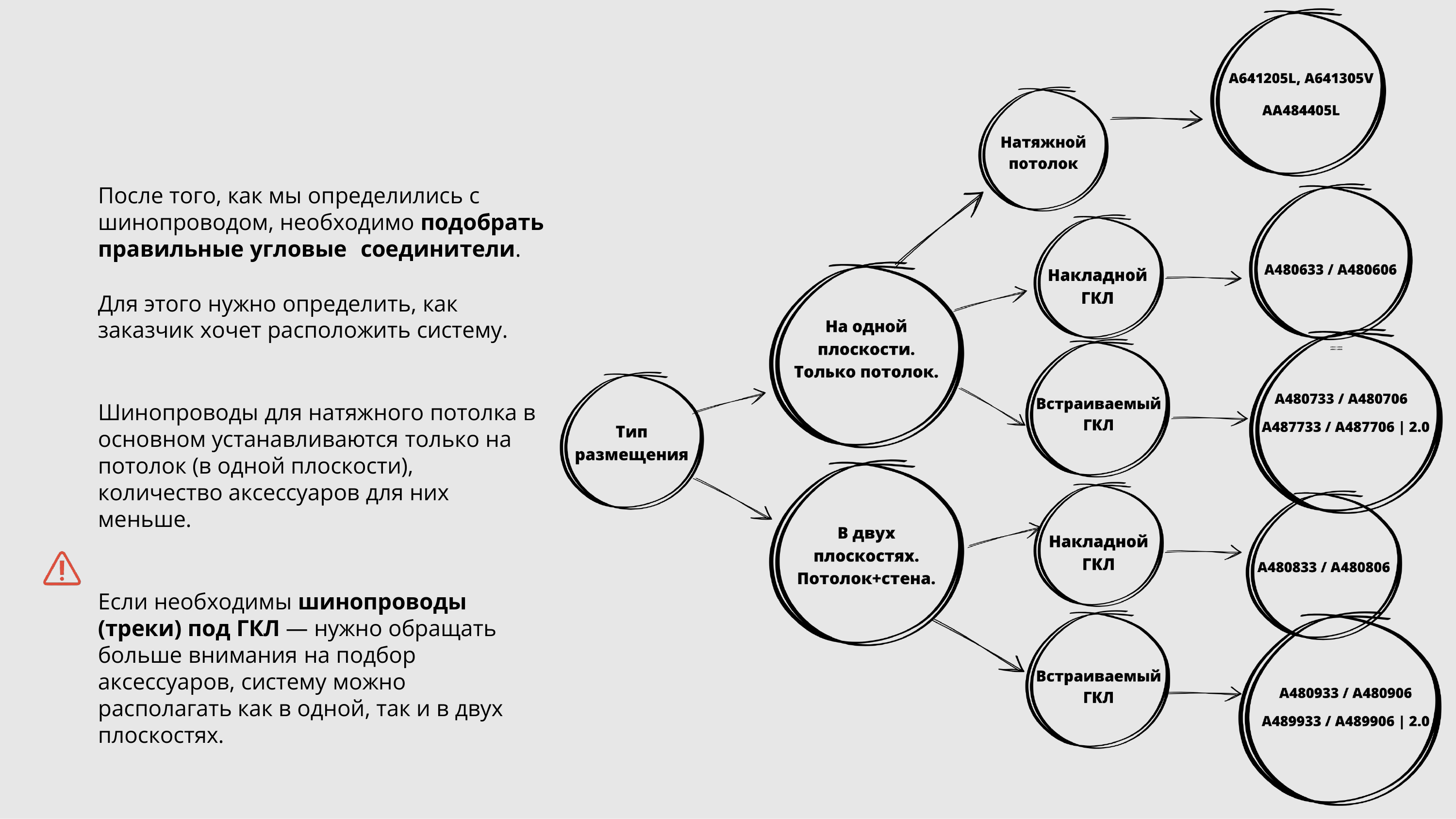

После того, как мы определились с шинопроводом, необходимо подобрать правильные угловые	соединители.

Для этого нужно определить, как заказчик хочет расположить систему.

Шинопроводы для натяжного потолка в основном устанавливаются только на потолок (в одной плоскости), количество аксессуаров для них меньше.

Если необходимы шинопроводы (треки) под ГКЛ — нужно обращать больше внимания на подбор аксессуаров, систему можно располагать как в одной, так и в двух плоскостях.